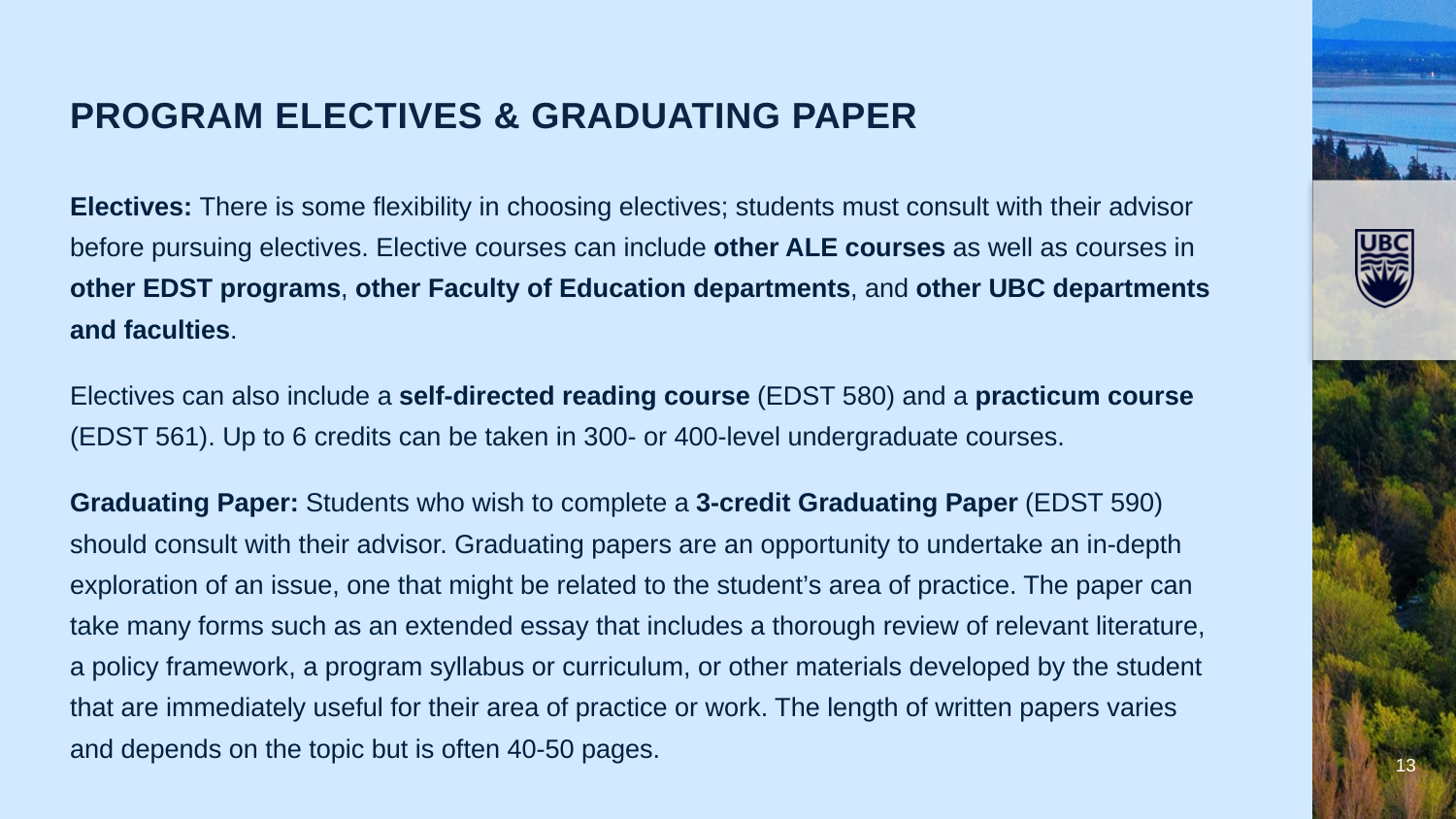

program Electives & Graduating paper
Electives: There is some flexibility in choosing electives; students must consult with their advisor before pursuing electives. Elective courses can include other ALE courses as well as courses in other EDST programs, other Faculty of Education departments, and other UBC departments and faculties.

Electives can also include a self-directed reading course (EDST 580) and a practicum course (EDST 561). Up to 6 credits can be taken in 300- or 400-level undergraduate courses.

Graduating Paper: Students who wish to complete a 3-credit Graduating Paper (EDST 590) should consult with their advisor. Graduating papers are an opportunity to undertake an in-depth exploration of an issue, one that might be related to the student’s area of practice. The paper can take many forms such as an extended essay that includes a thorough review of relevant literature, a policy framework, a program syllabus or curriculum, or other materials developed by the student that are immediately useful for their area of practice or work. The length of written papers varies and depends on the topic but is often 40-50 pages.